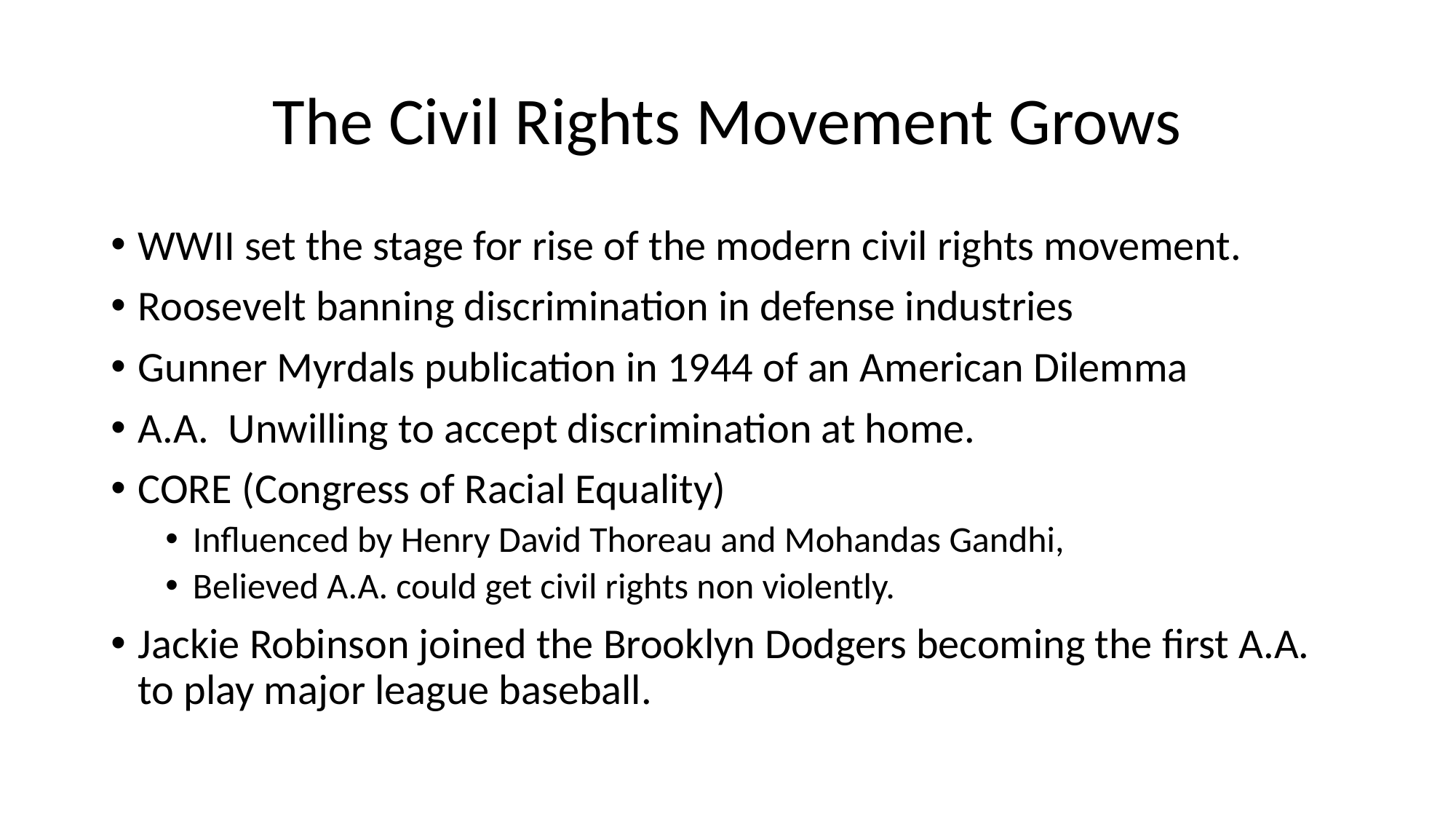

# The Civil Rights Movement Grows
WWII set the stage for rise of the modern civil rights movement.
Roosevelt banning discrimination in defense industries
Gunner Myrdals publication in 1944 of an American Dilemma
A.A.  Unwilling to accept discrimination at home.
CORE (Congress of Racial Equality)
Influenced by Henry David Thoreau and Mohandas Gandhi,
Believed A.A. could get civil rights non violently.
Jackie Robinson joined the Brooklyn Dodgers becoming the first A.A. to play major league baseball.